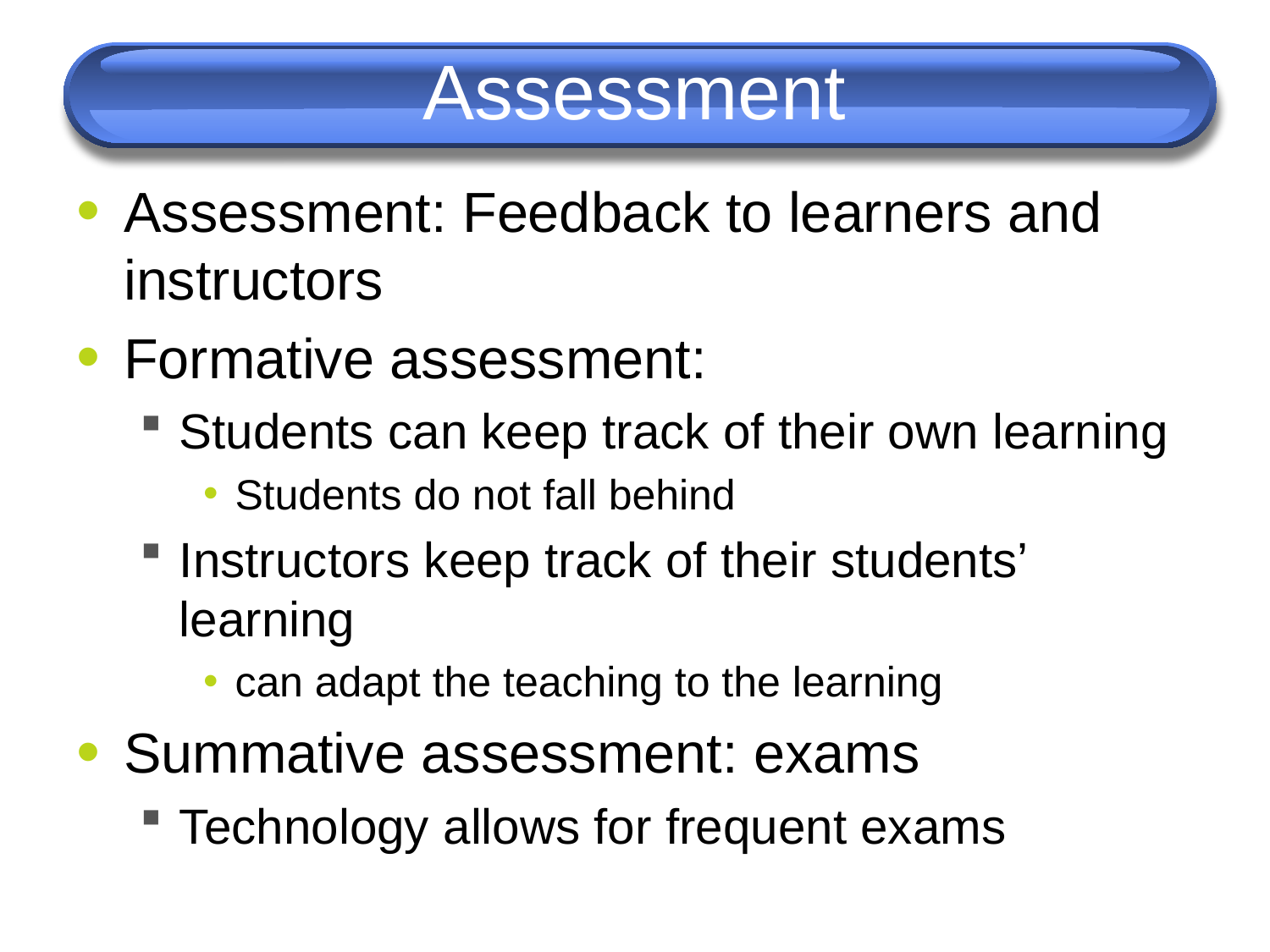

# Assessment
Assessment: Feedback to learners and instructors
Formative assessment:
Students can keep track of their own learning
Students do not fall behind
Instructors keep track of their students’ learning
can adapt the teaching to the learning
Summative assessment: exams
Technology allows for frequent exams